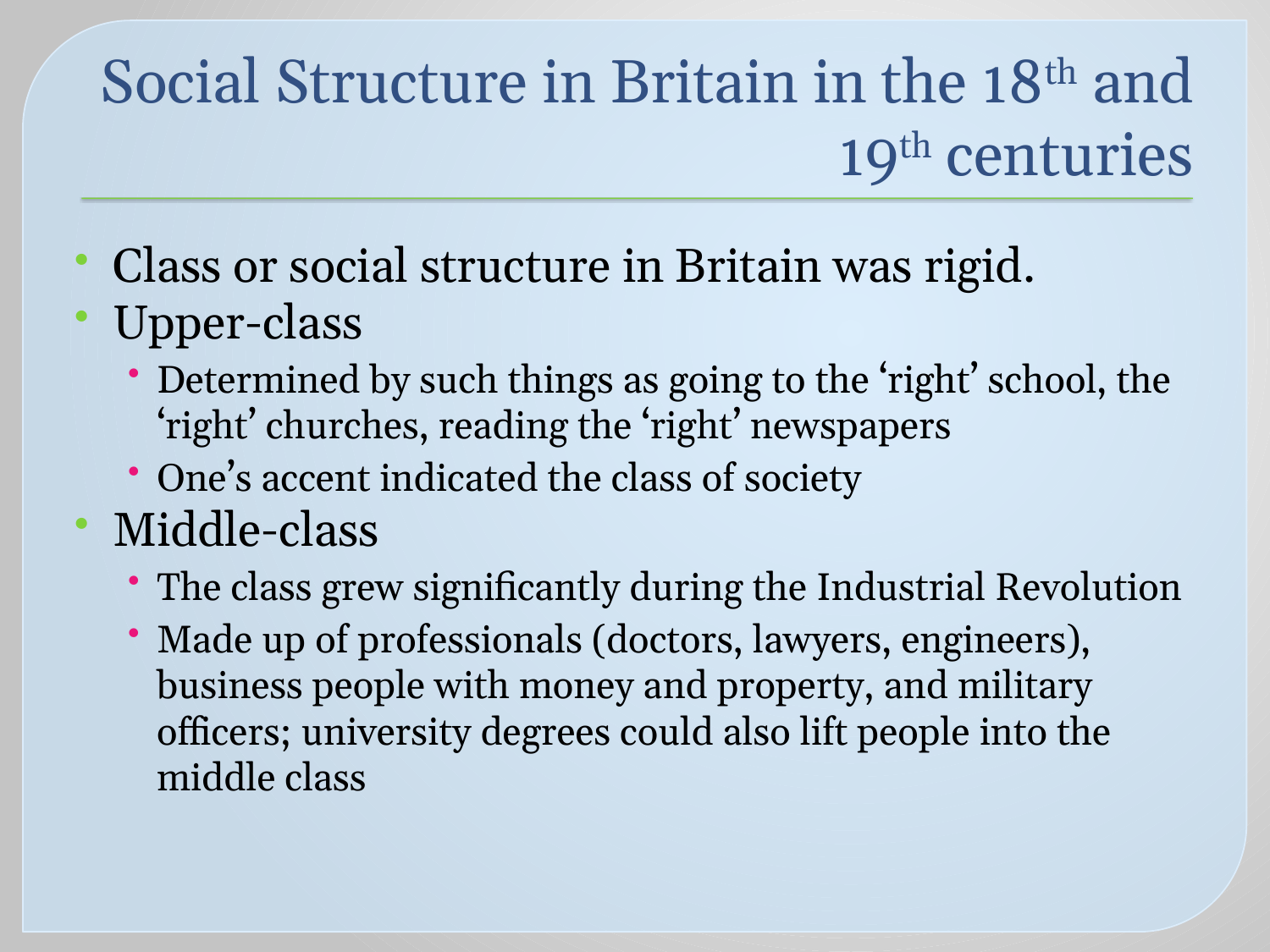

# Social Structure in Britain in the 18th and 19th centuries
Class or social structure in Britain was rigid.
Upper-class
Determined by such things as going to the ‘right’ school, the ‘right’ churches, reading the ‘right’ newspapers
One’s accent indicated the class of society
Middle-class
The class grew significantly during the Industrial Revolution
Made up of professionals (doctors, lawyers, engineers), business people with money and property, and military  officers; university degrees could also lift people into the middle class